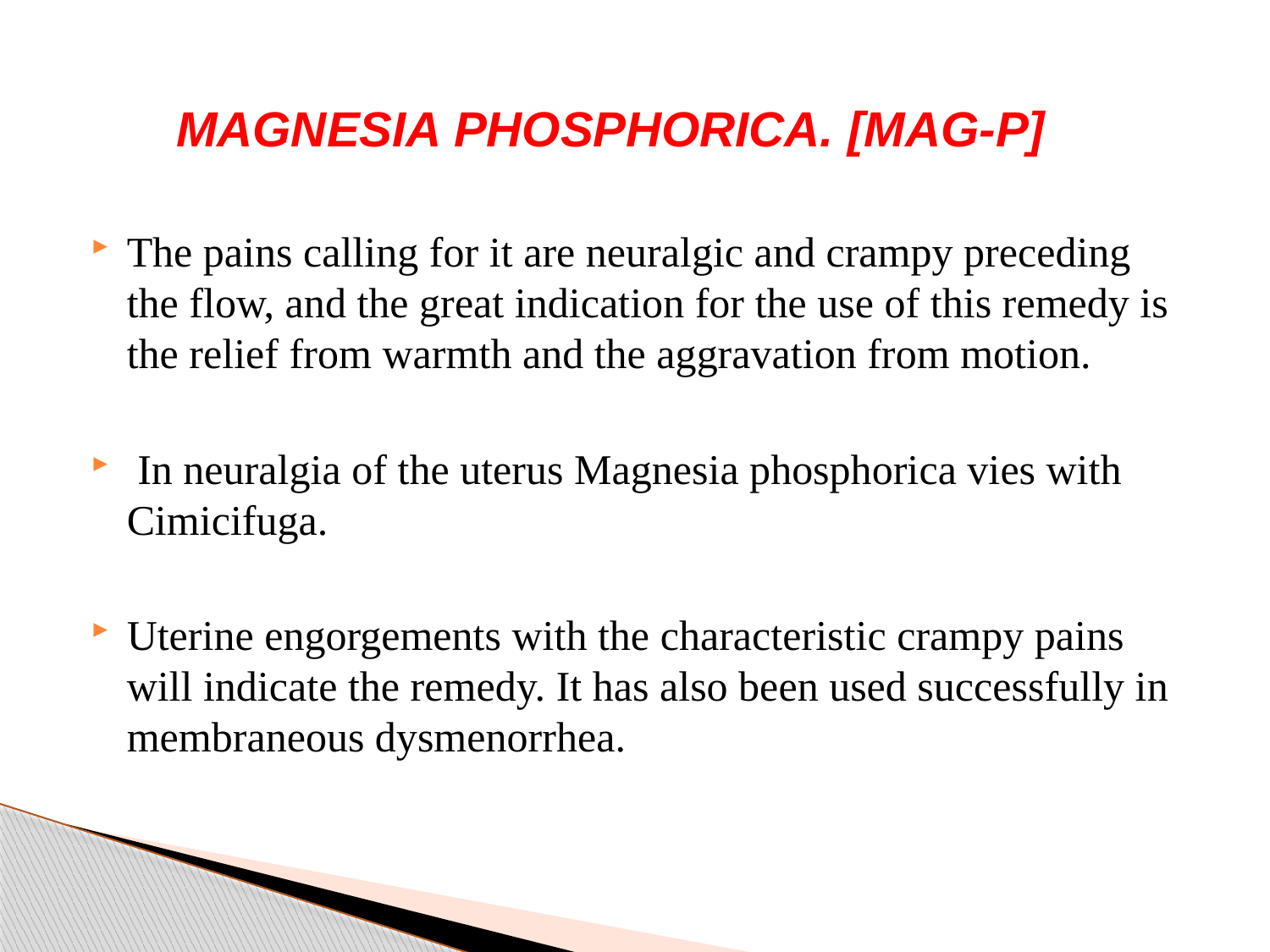

MAGNESIA PHOSPHORICA. [MAG-P]
The pains calling for it are neuralgic and crampy preceding the flow, and the great indication for the use of this remedy is the relief from warmth and the aggravation from motion.

 In neuralgia of the uterus Magnesia phosphorica vies with Cimicifuga.

Uterine engorgements with the characteristic crampy pains will indicate the remedy. It has also been used successfully in membraneous dysmenorrhea.